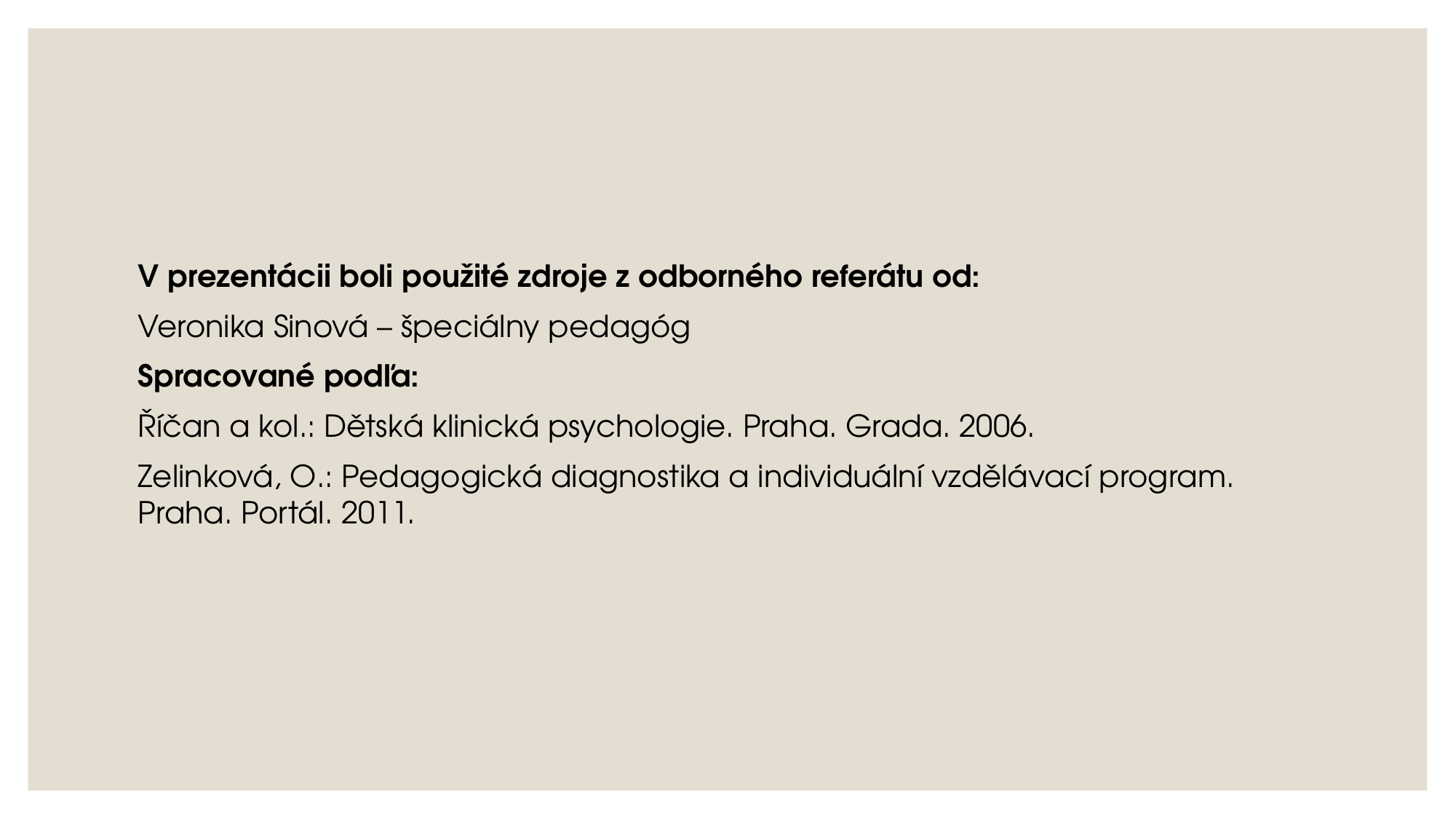

#
V prezentácii boli použité zdroje z odborného referátu od:
Veronika Sinová – špeciálny pedagóg
Spracované podľa:
Říčan a kol.: Dětská klinická psychologie. Praha. Grada. 2006.
Zelinková, O.: Pedagogická diagnostika a individuální vzdělávací program. Praha. Portál. 2011.